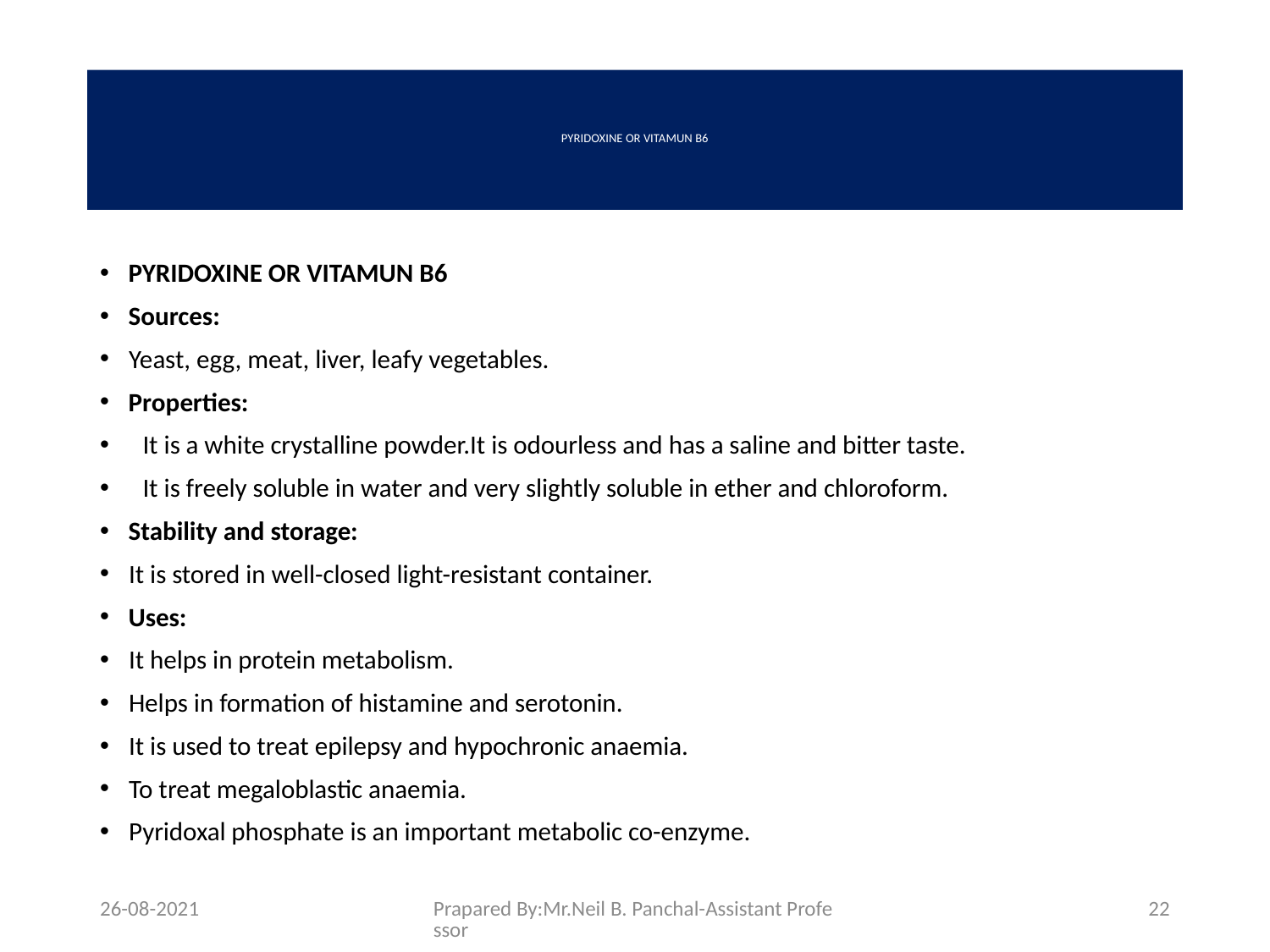

# PYRIDOXINE OR VITAMUN B6
PYRIDOXINE OR VITAMUN B6
Sources:
Yeast, egg, meat, liver, leafy vegetables.
Properties:
It is a white crystalline powder.It is odourless and has a saline and bitter taste.
It is freely soluble in water and very slightly soluble in ether and chloroform.
Stability and storage:
It is stored in well-closed light-resistant container.
Uses:
It helps in protein metabolism.
Helps in formation of histamine and serotonin.
It is used to treat epilepsy and hypochronic anaemia.
To treat megaloblastic anaemia.
Pyridoxal phosphate is an important metabolic co-enzyme.

26-08-2021
Prapared By:Mr.Neil B. Panchal-Assistant Professor
22